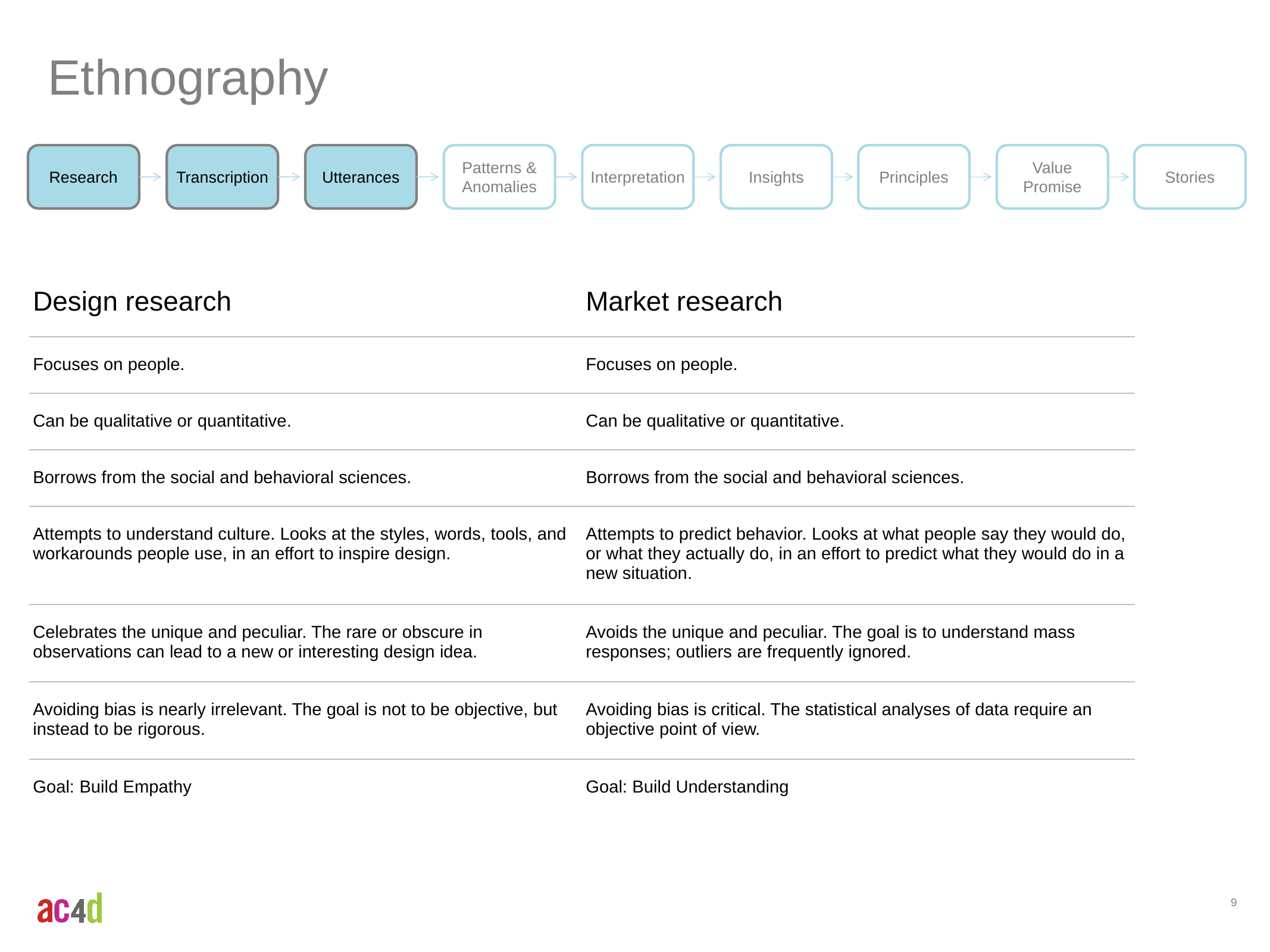

Ethnography
Research
Transcription
Utterances
Patterns & Anomalies
Interpretation
Insights
Principles
Value
Promise
Stories
| Design research | Market research |
| --- | --- |
| Focuses on people. | Focuses on people. |
| Can be qualitative or quantitative. | Can be qualitative or quantitative. |
| Borrows from the social and behavioral sciences. | Borrows from the social and behavioral sciences. |
| Attempts to understand culture. Looks at the styles, words, tools, and workarounds people use, in an effort to inspire design. | Attempts to predict behavior. Looks at what people say they would do, or what they actually do, in an effort to predict what they would do in a new situation. |
| Celebrates the unique and peculiar. The rare or obscure in observations can lead to a new or interesting design idea. | Avoids the unique and peculiar. The goal is to understand mass responses; outliers are frequently ignored. |
| Avoiding bias is nearly irrelevant. The goal is not to be objective, but instead to be rigorous. | Avoiding bias is critical. The statistical analyses of data require an objective point of view. |
| Goal: Build Empathy | Goal: Build Understanding |
9